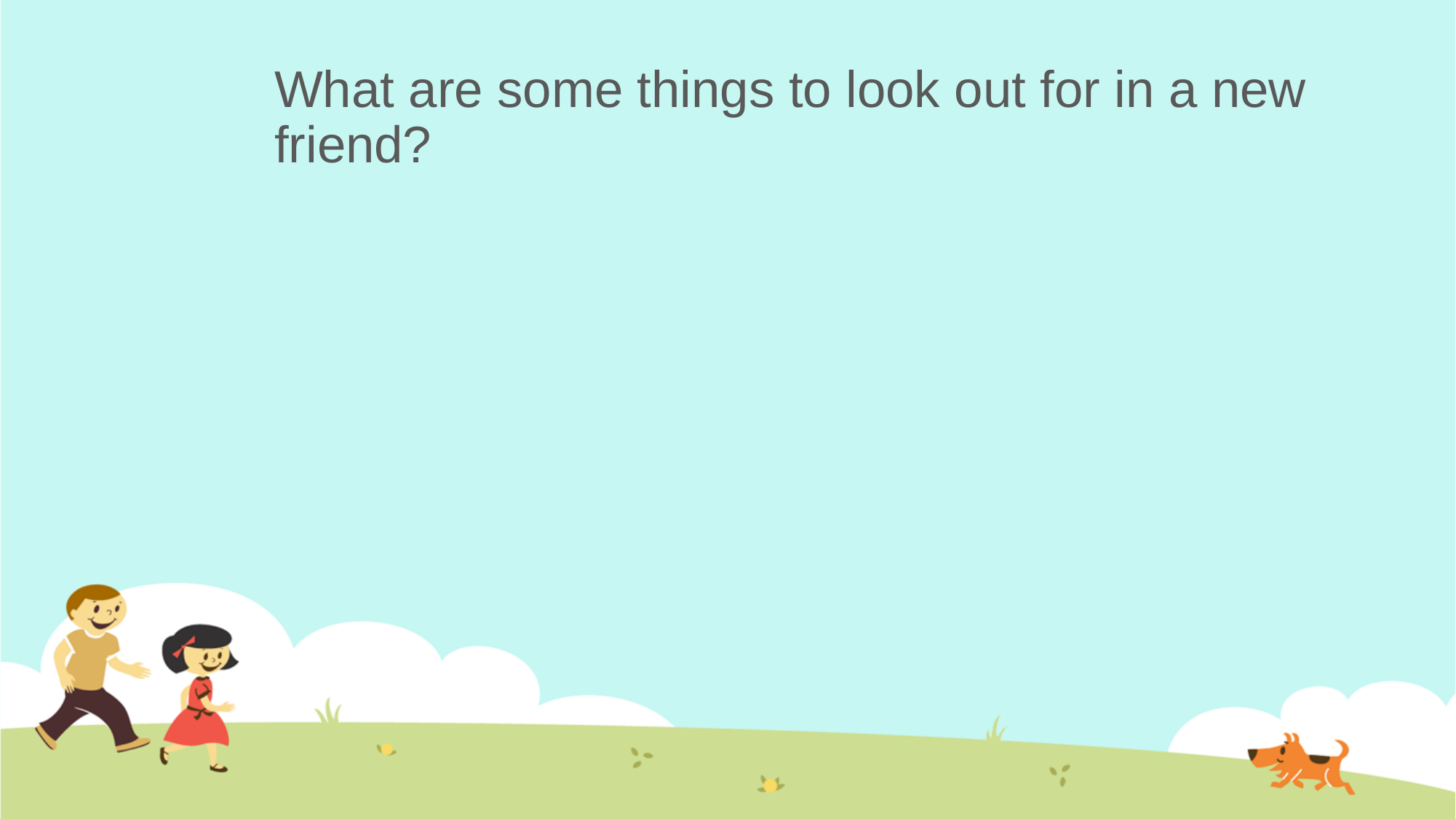

# What are some things to look out for in a new friend?